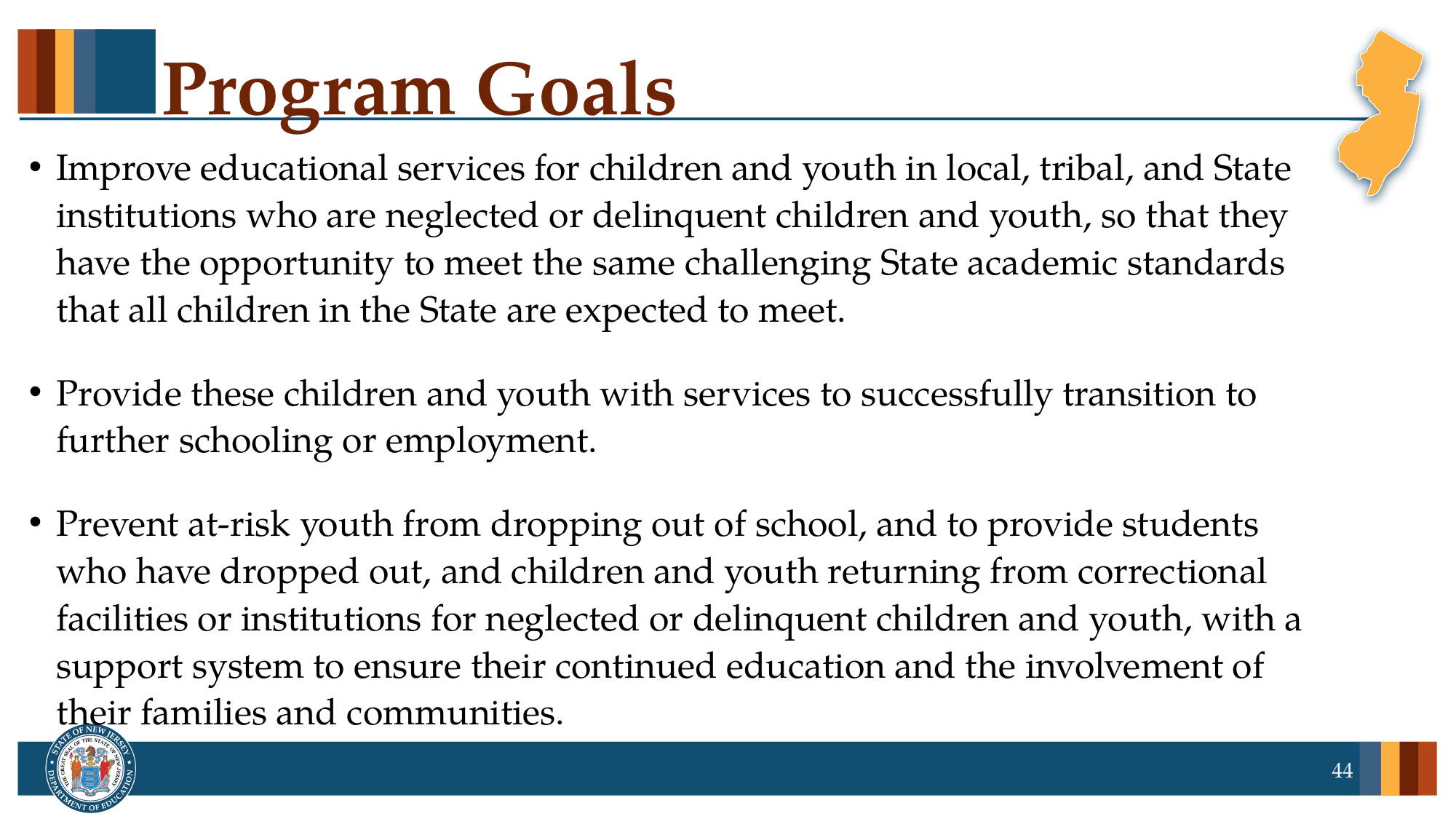

# Program Goals
Improve educational services for children and youth in local, tribal, and State institutions who are neglected or delinquent children and youth, so that they have the opportunity to meet the same challenging State academic standards that all children in the State are expected to meet.
Provide these children and youth with services to successfully transition to further schooling or employment.
Prevent at-risk youth from dropping out of school, and to provide students who have dropped out, and children and youth returning from correctional facilities or institutions for neglected or delinquent children and youth, with a support system to ensure their continued education and the involvement of their families and communities.
44